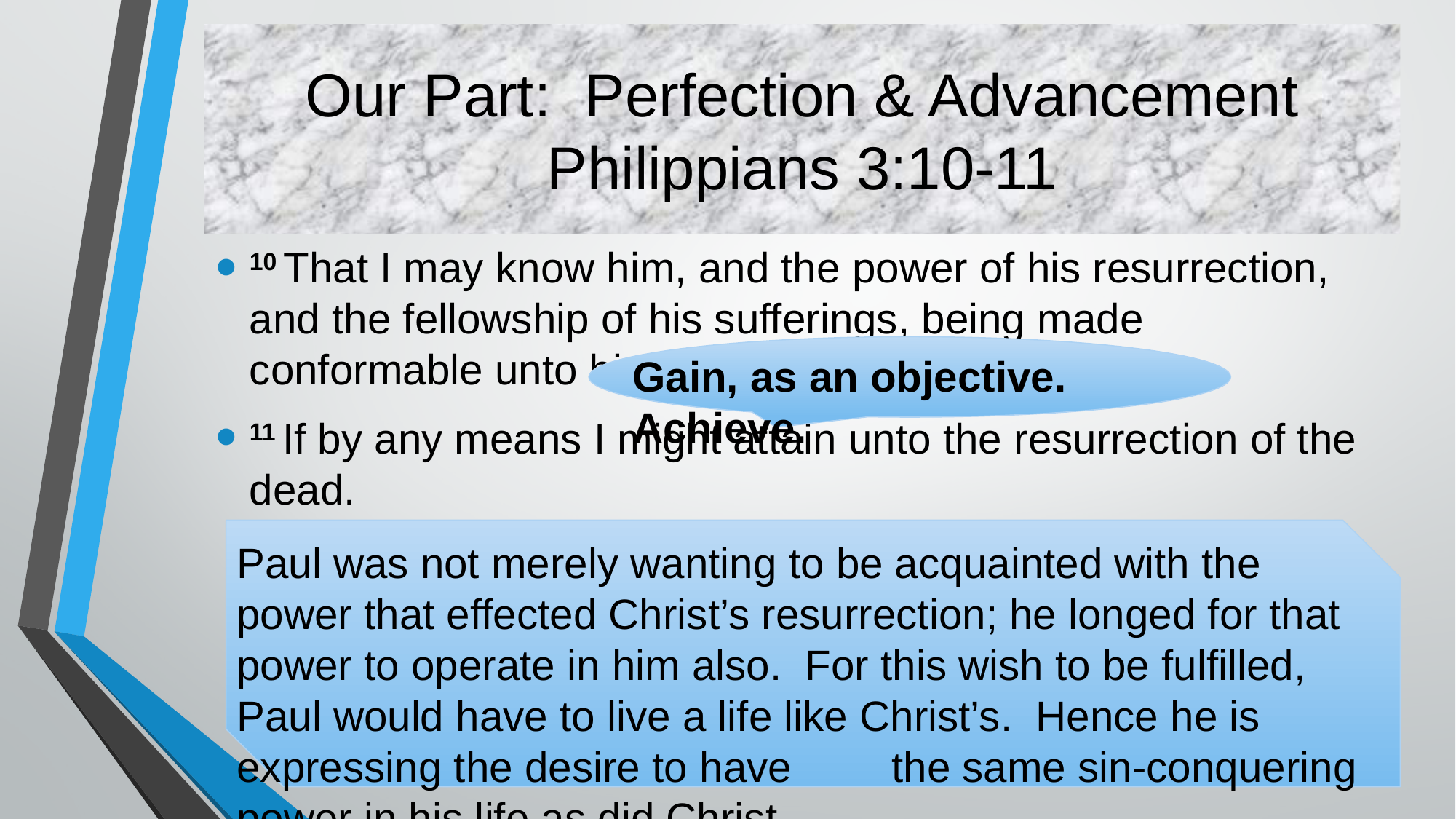

# Our Part:  Perfection & Advancement Philippians 3:10-11
10 That I may know him, and the power of his resurrection, and the fellowship of his sufferings, being made conformable unto his death;
11 If by any means I might attain unto the resurrection of the dead.

Gain, as an objective.  Achieve.

Paul was not merely wanting to be acquainted with the power that effected Christ’s resurrection; he longed for that power to operate in him also.  For this wish to be fulfilled, Paul would have to live a life like Christ’s.  Hence he is expressing the desire to have 	the same sin-conquering power in his life as did Christ.